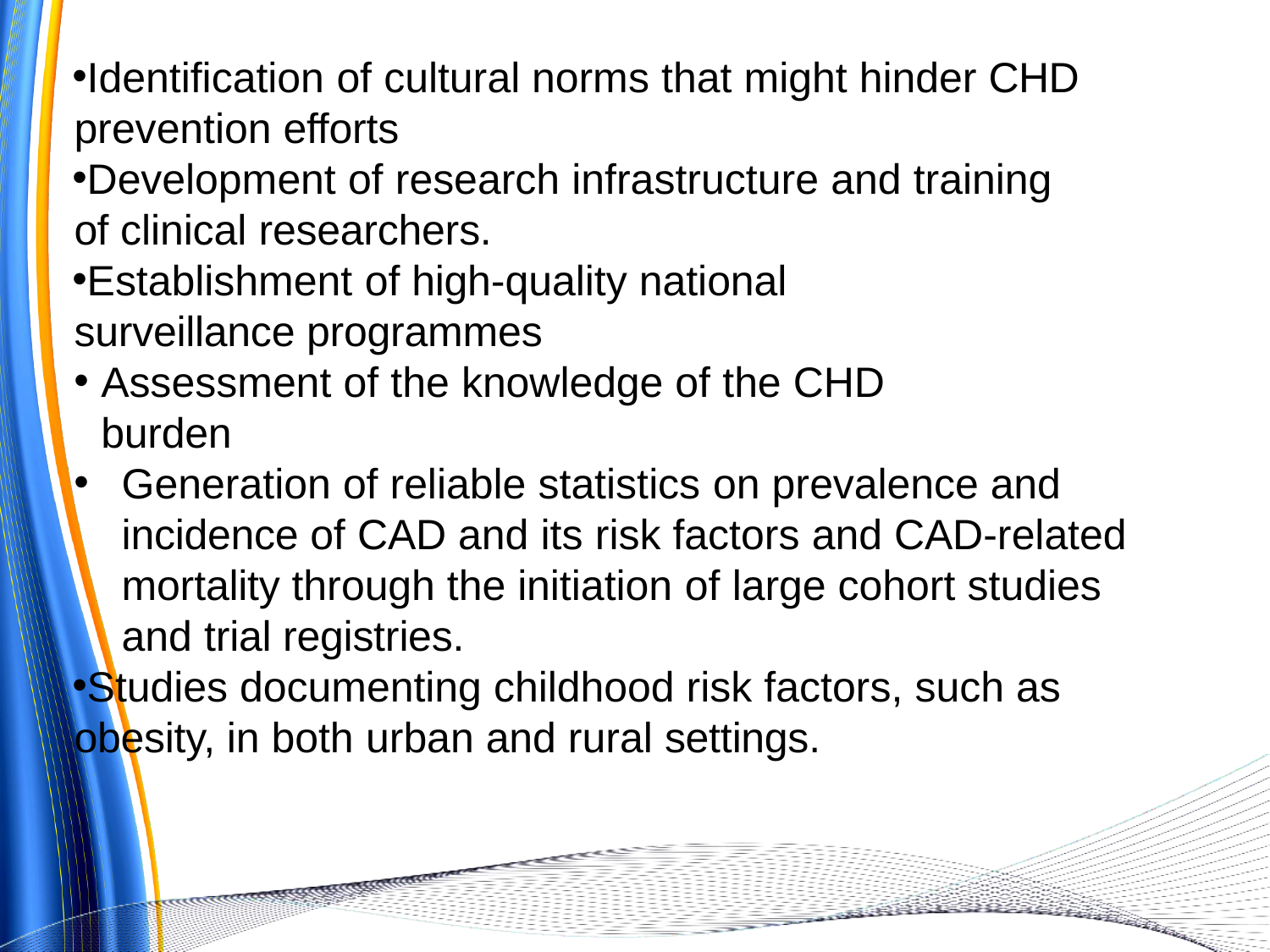

Identification of cultural norms that might hinder CHD prevention efforts
Development of research infrastructure and training of clinical researchers.
Establishment of high-quality national surveillance programmes
Assessment of the knowledge of the CHD burden
Generation of reliable statistics on prevalence and incidence of CAD and its risk factors and CAD-related mortality through the initiation of large cohort studies and trial registries.
Studies documenting childhood risk factors, such as obesity, in both urban and rural settings.